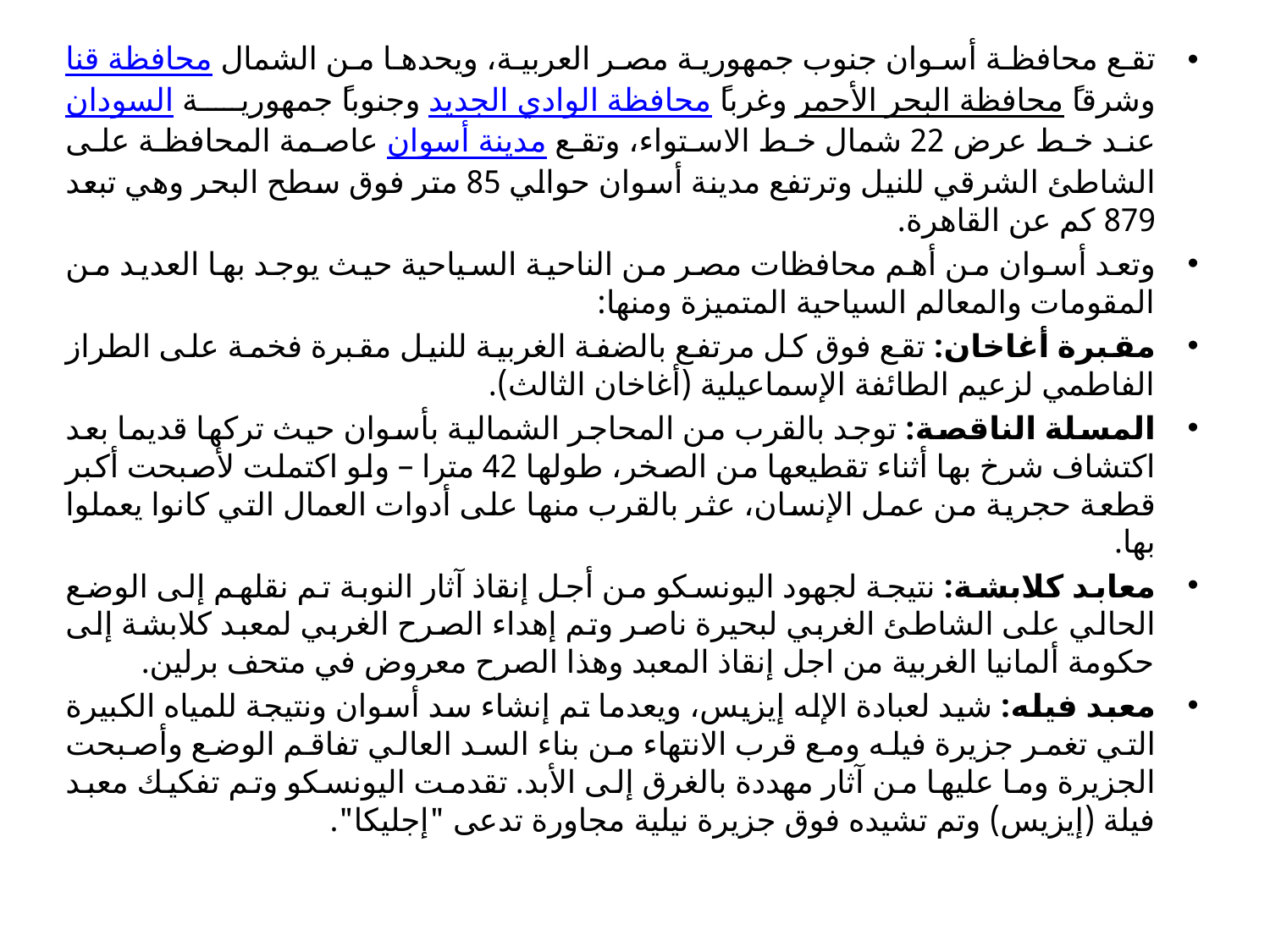

تقع محافظة أسوان جنوب جمهورية مصر العربية، ويحدها من الشمال محافظة قنا وشرقاً محافظة البحر الأحمر وغرباً محافظة الوادي الجديد وجنوباً جمهورية السودان عند خط عرض 22 شمال خط الاستواء، وتقع مدينة أسوان عاصمة المحافظة على الشاطئ الشرقي للنيل وترتفع مدينة أسوان حوالي 85 متر فوق سطح البحر وهي تبعد 879 كم عن القاهرة.
وتعد أسوان من أهم محافظات مصر من الناحية السياحية حيث يوجد بها العديد من المقومات والمعالم السياحية المتميزة ومنها:
مقبرة أغاخان: تقع فوق كل مرتفع بالضفة الغربية للنيل مقبرة فخمة على الطراز الفاطمي لزعيم الطائفة الإسماعيلية (أغاخان الثالث).
المسلة الناقصة: توجد بالقرب من المحاجر الشمالية بأسوان حيث تركها قديما بعد اكتشاف شرخ بها أثناء تقطيعها من الصخر، طولها 42 مترا – ولو اكتملت لأصبحت أكبر قطعة حجرية من عمل الإنسان، عثر بالقرب منها على أدوات العمال التي كانوا يعملوا بها.
معابد كلابشة: نتيجة لجهود اليونسكو من أجل إنقاذ آثار النوبة تم نقلهم إلى الوضع الحالي على الشاطئ الغربي لبحيرة ناصر وتم إهداء الصرح الغربي لمعبد كلابشة إلى حكومة ألمانيا الغربية من اجل إنقاذ المعبد وهذا الصرح معروض في متحف برلين.
معبد فيله: شيد لعبادة الإله إيزيس، ويعدما تم إنشاء سد أسوان ونتيجة للمياه الكبيرة التي تغمر جزيرة فيله ومع قرب الانتهاء من بناء السد العالي تفاقم الوضع وأصبحت الجزيرة وما عليها من آثار مهددة بالغرق إلى الأبد. تقدمت اليونسكو وتم تفكيك معبد فيلة (إيزيس) وتم تشيده فوق جزيرة نيلية مجاورة تدعى "إجليكا".